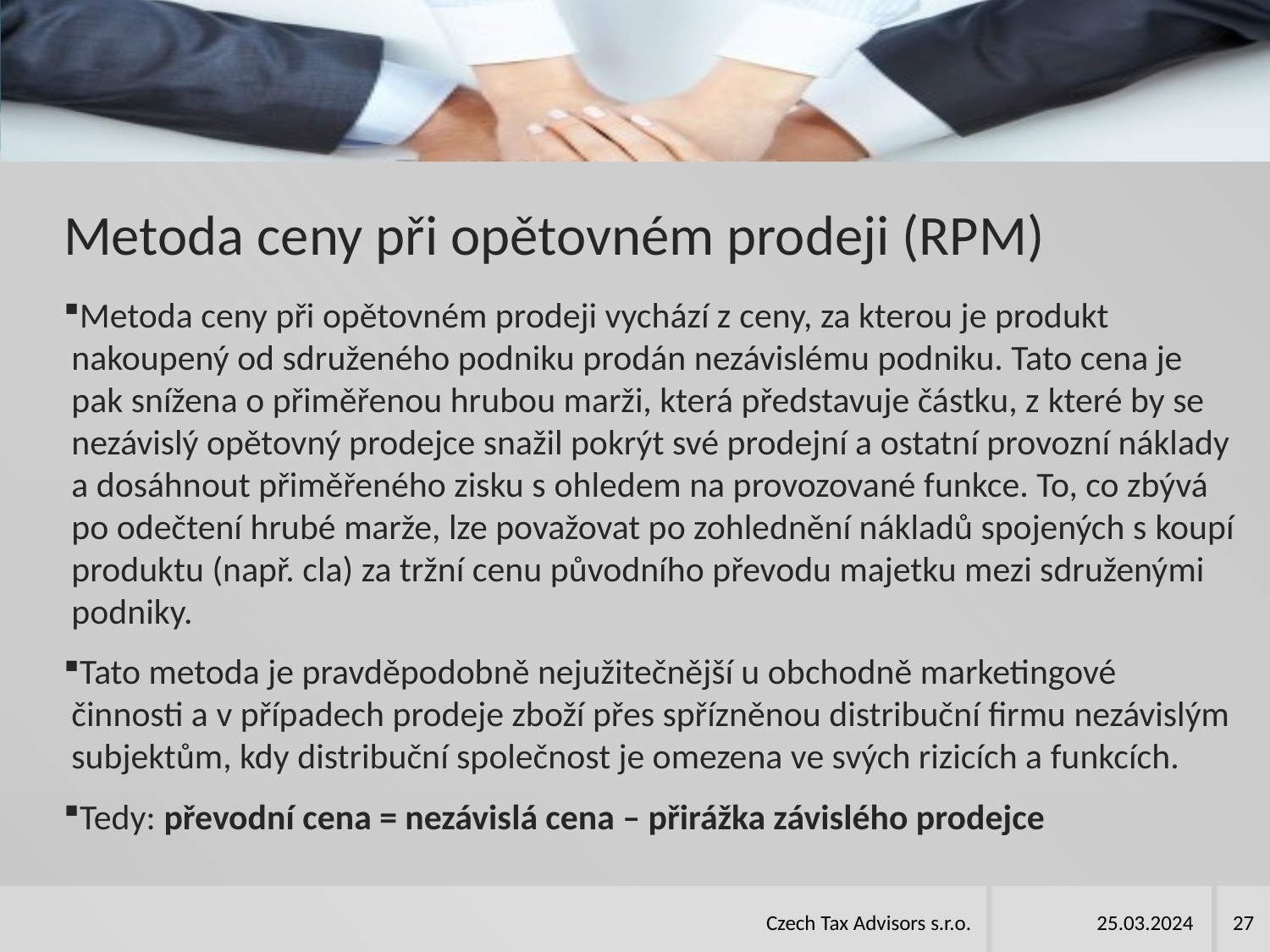

# Metoda ceny při opětovném prodeji (RPM)
Metoda ceny při opětovném prodeji vychází z ceny, za kterou je produkt nakoupený od sdruženého podniku prodán nezávislému podniku. Tato cena je pak snížena o přiměřenou hrubou marži, která představuje částku, z které by se nezávislý opětovný prodejce snažil pokrýt své prodejní a ostatní provozní náklady a dosáhnout přiměřeného zisku s ohledem na provozované funkce. To, co zbývá po odečtení hrubé marže, lze považovat po zohlednění nákladů spojených s koupí produktu (např. cla) za tržní cenu původního převodu majetku mezi sdruženými podniky.
Tato metoda je pravděpodobně nejužitečnější u obchodně marketingové činnosti a v případech prodeje zboží přes spřízněnou distribuční firmu nezávislým subjektům, kdy distribuční společnost je omezena ve svých rizicích a funkcích.
Tedy: převodní cena = nezávislá cena – přirážka závislého prodejce
Czech Tax Advisors s.r.o.
25.03.2024
27